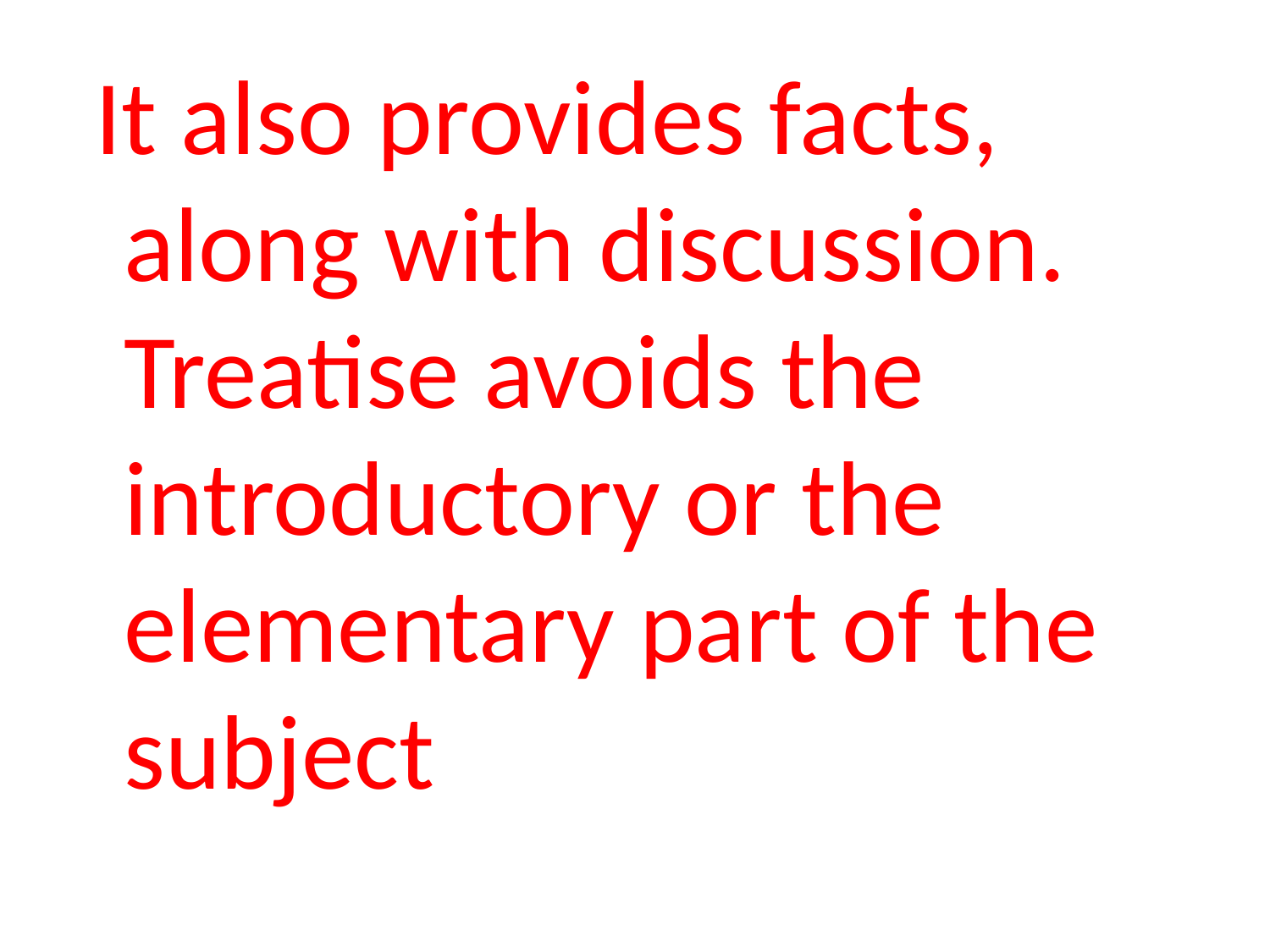

It also provides facts, along with discussion. Treatise avoids the introductory or the elementary part of the subject